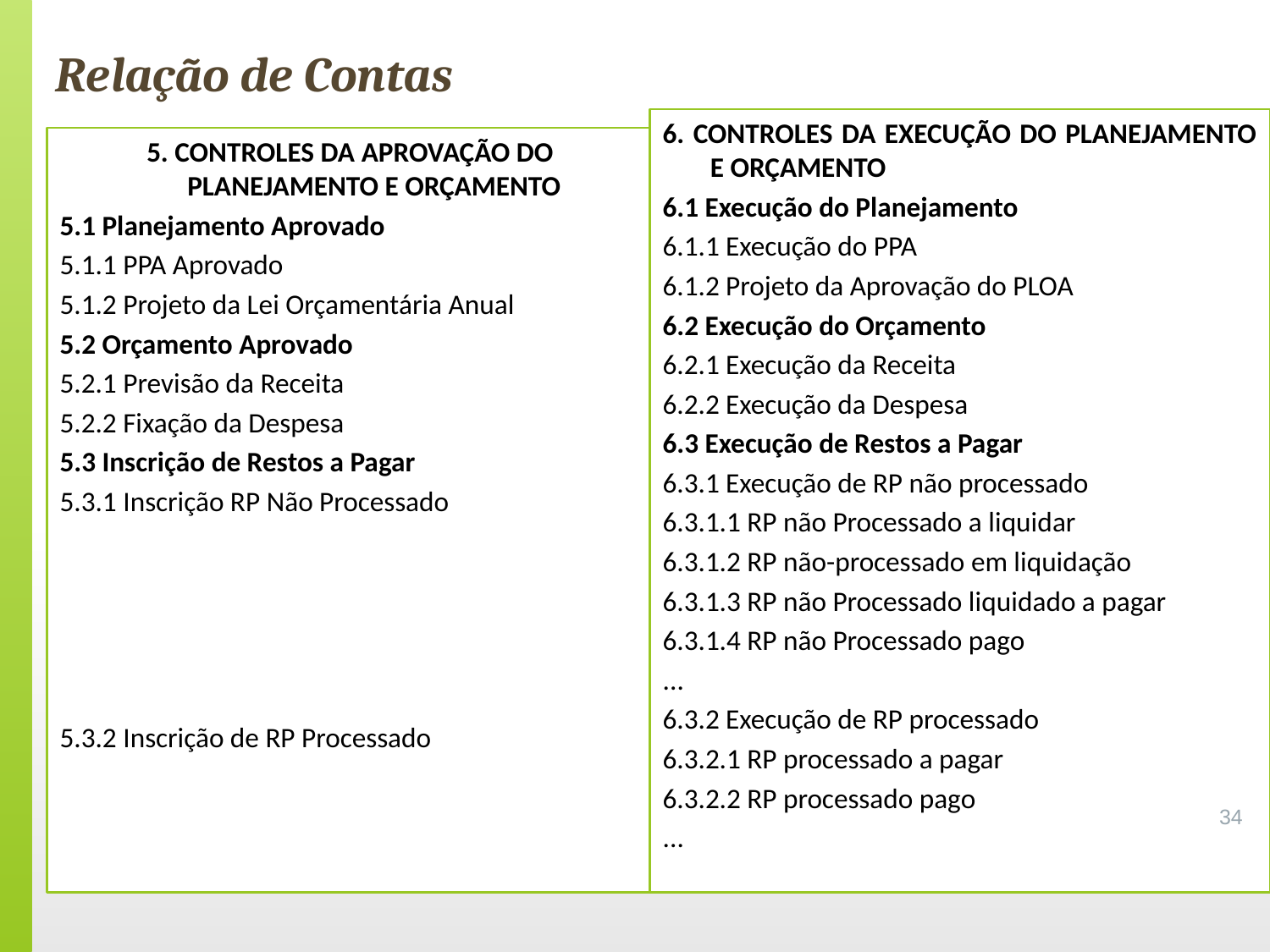

Relação de Contas
6. CONTROLES DA EXECUÇÃO DO PLANEJAMENTO E ORÇAMENTO
6.1 Execução do Planejamento
6.1.1 Execução do PPA
6.1.2 Projeto da Aprovação do PLOA
6.2 Execução do Orçamento
6.2.1 Execução da Receita
6.2.2 Execução da Despesa
6.3 Execução de Restos a Pagar
6.3.1 Execução de RP não processado
6.3.1.1 RP não Processado a liquidar
6.3.1.2 RP não-processado em liquidação
6.3.1.3 RP não Processado liquidado a pagar
6.3.1.4 RP não Processado pago
...
6.3.2 Execução de RP processado
6.3.2.1 RP processado a pagar
6.3.2.2 RP processado pago
...
5. CONTROLES DA APROVAÇÃO DO PLANEJAMENTO E ORÇAMENTO
5.1 Planejamento Aprovado
5.1.1 PPA Aprovado
5.1.2 Projeto da Lei Orçamentária Anual
5.2 Orçamento Aprovado
5.2.1 Previsão da Receita
5.2.2 Fixação da Despesa
5.3 Inscrição de Restos a Pagar
5.3.1 Inscrição RP Não Processado

5.3.2 Inscrição de RP Processado
34